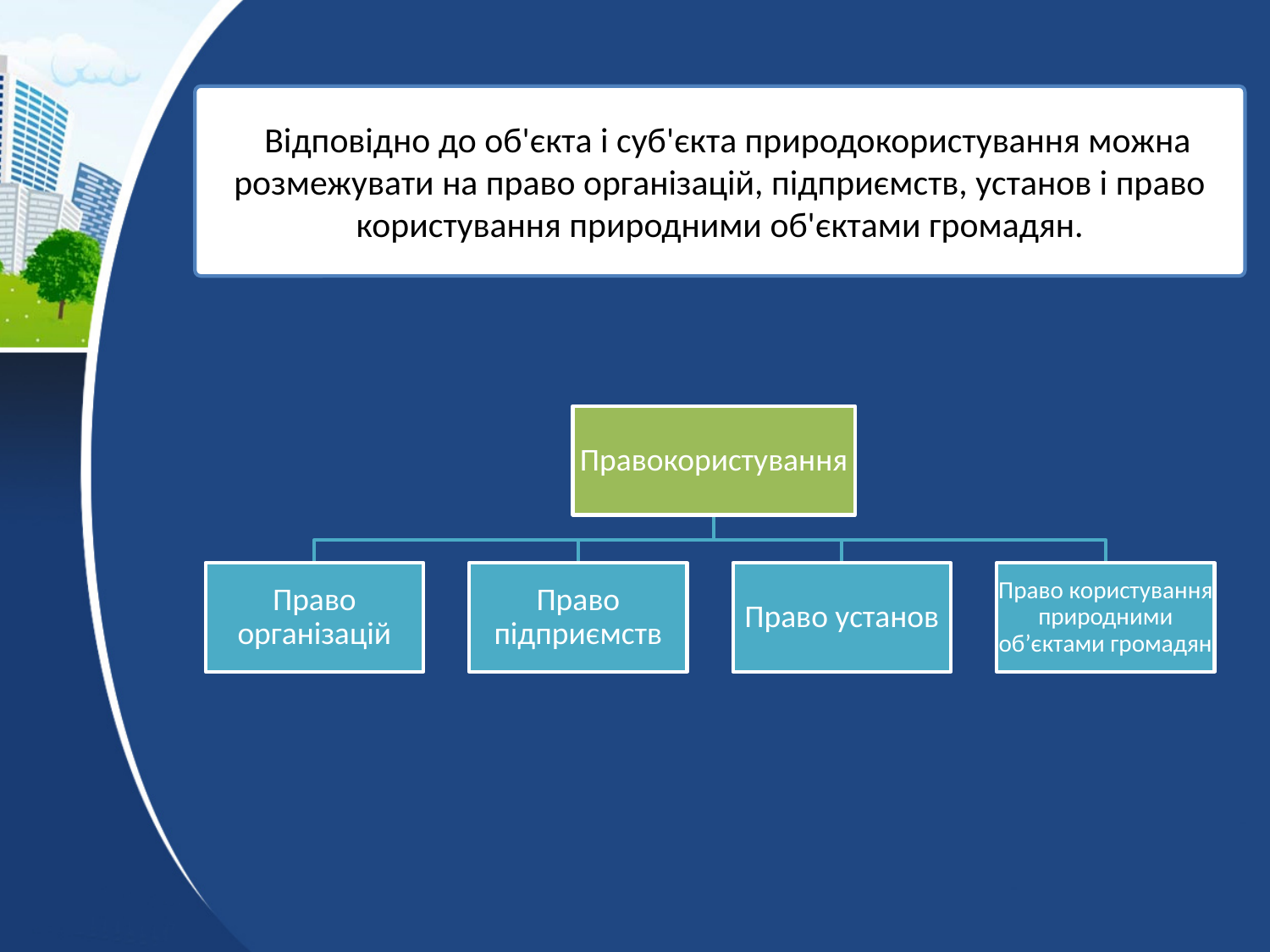

Відповідно до об'єкта і суб'єкта природокористування можна розмежувати на право організацій, підприємств, установ і право користування природними об'єктами громадян.

Правокористування
Право організацій
Право підприємств
Право установ
Право користування природними об’єктами громадян